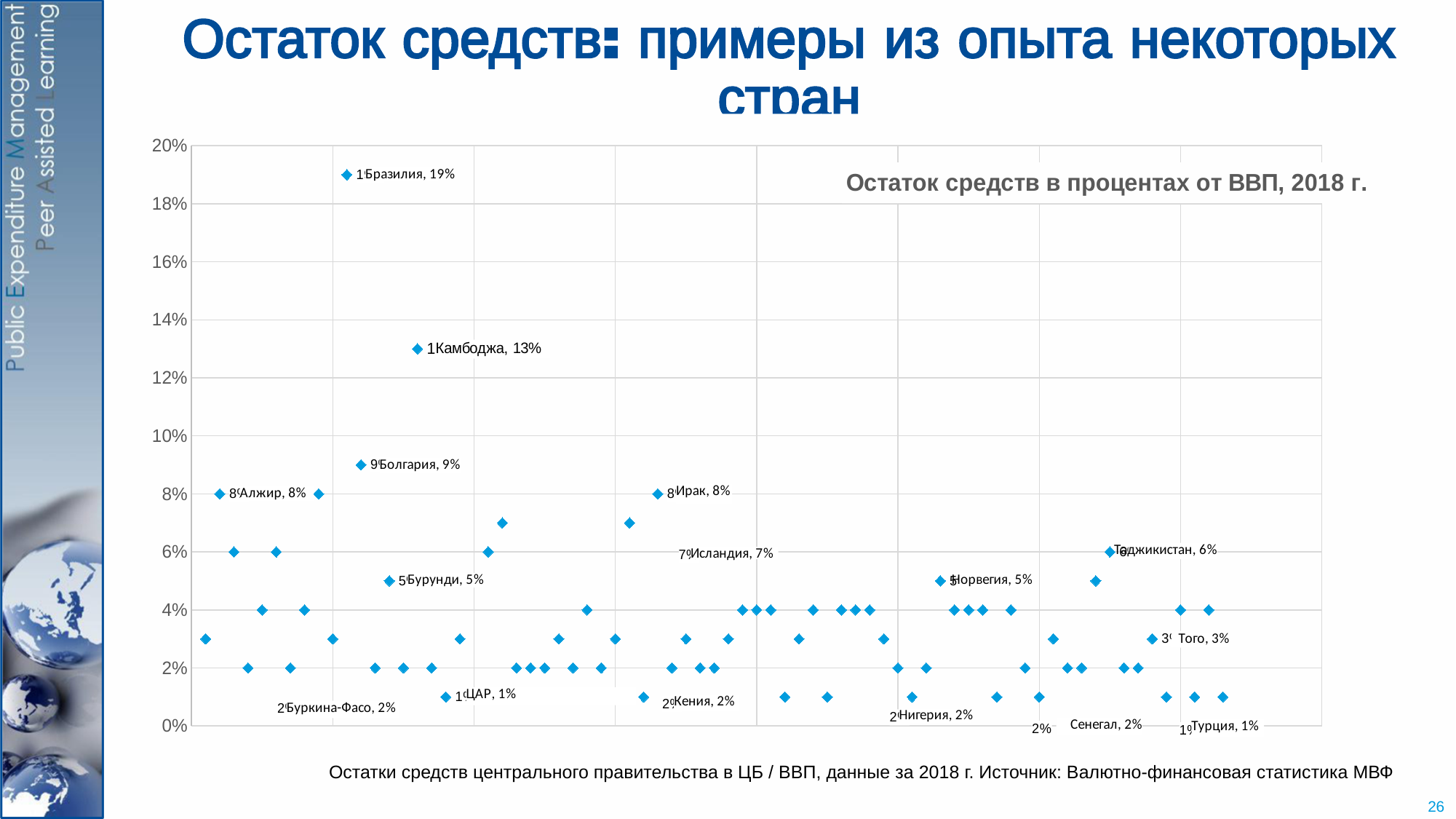

Остаток средств: примеры из опыта некоторых стран

### Chart: Остаток средств в процентах от ВВП, 2018 г.

| Category | % от ВВП |
|---|---|
Остатки средств центрального правительства в ЦБ / ВВП, данные за 2018 г. Источник: Валютно-финансовая статистика МВФ